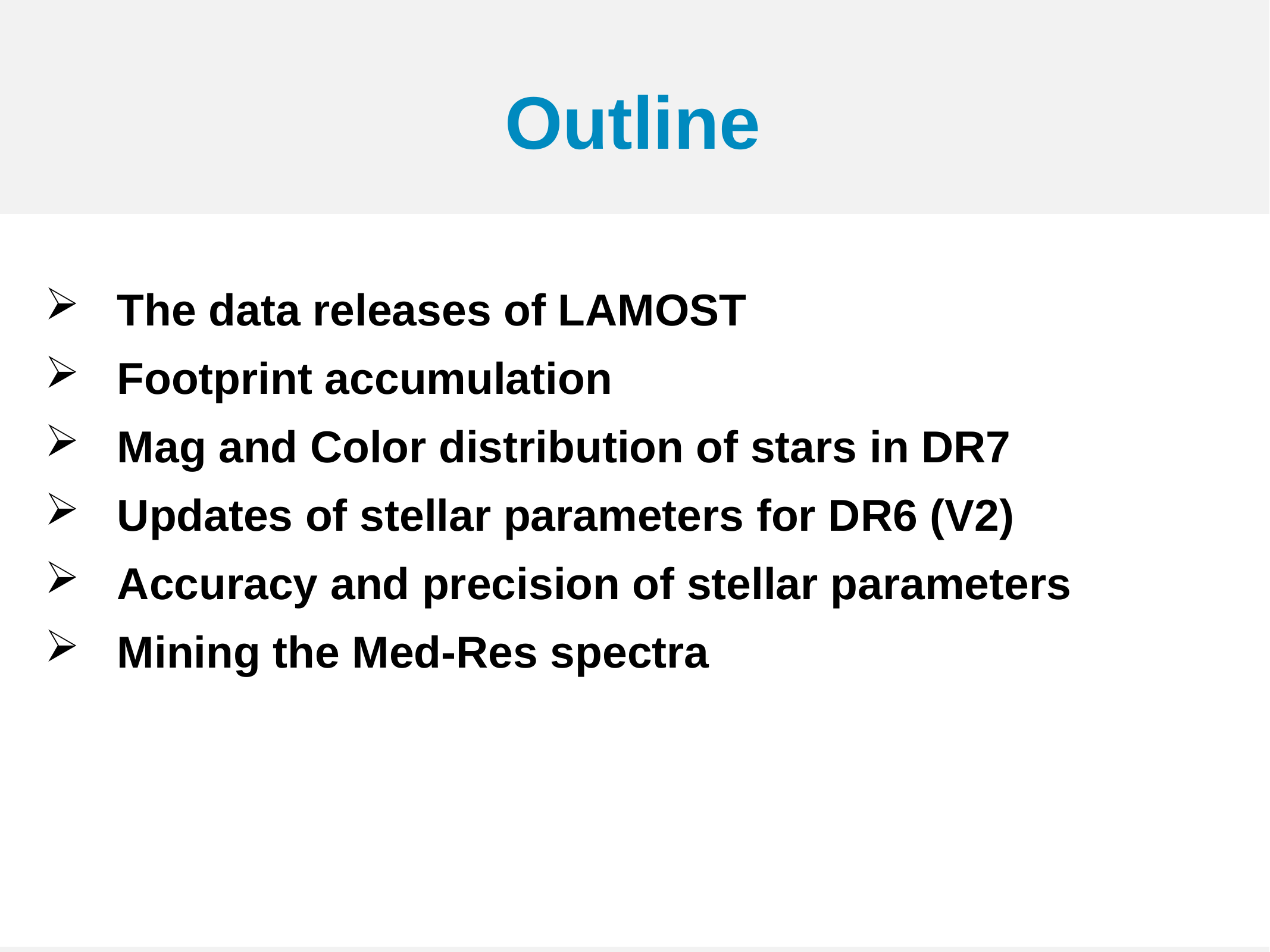

# Outline

The data releases of LAMOST
Footprint accumulation
Mag and Color distribution of stars in DR7
Updates of stellar parameters for DR6 (V2)
Accuracy and precision of stellar parameters
Mining the Med-Res spectra